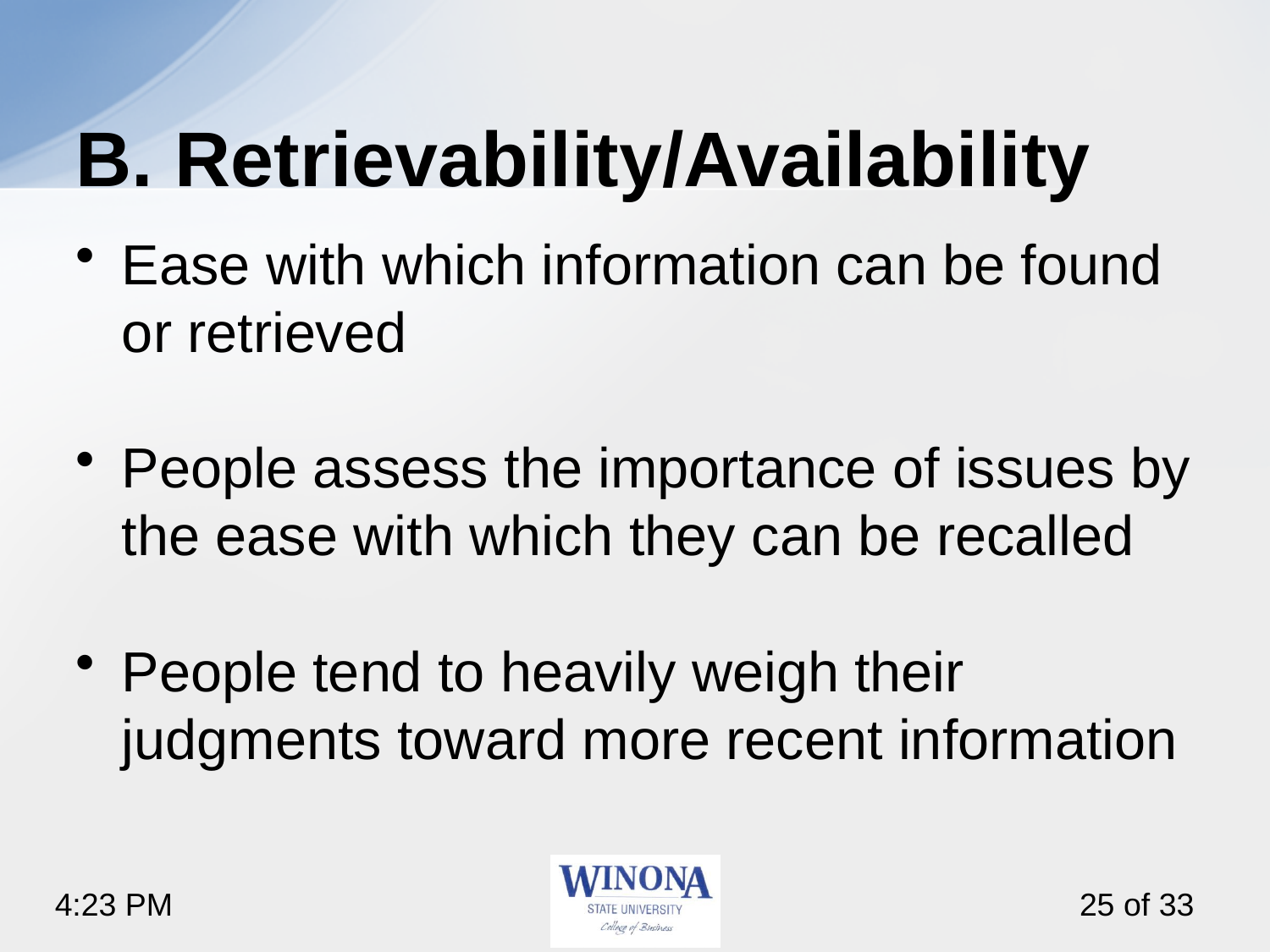

# B. Retrievability/Availability
Ease with which information can be found or retrieved

People assess the importance of issues by the ease with which they can be recalled

People tend to heavily weigh their judgments toward more recent information